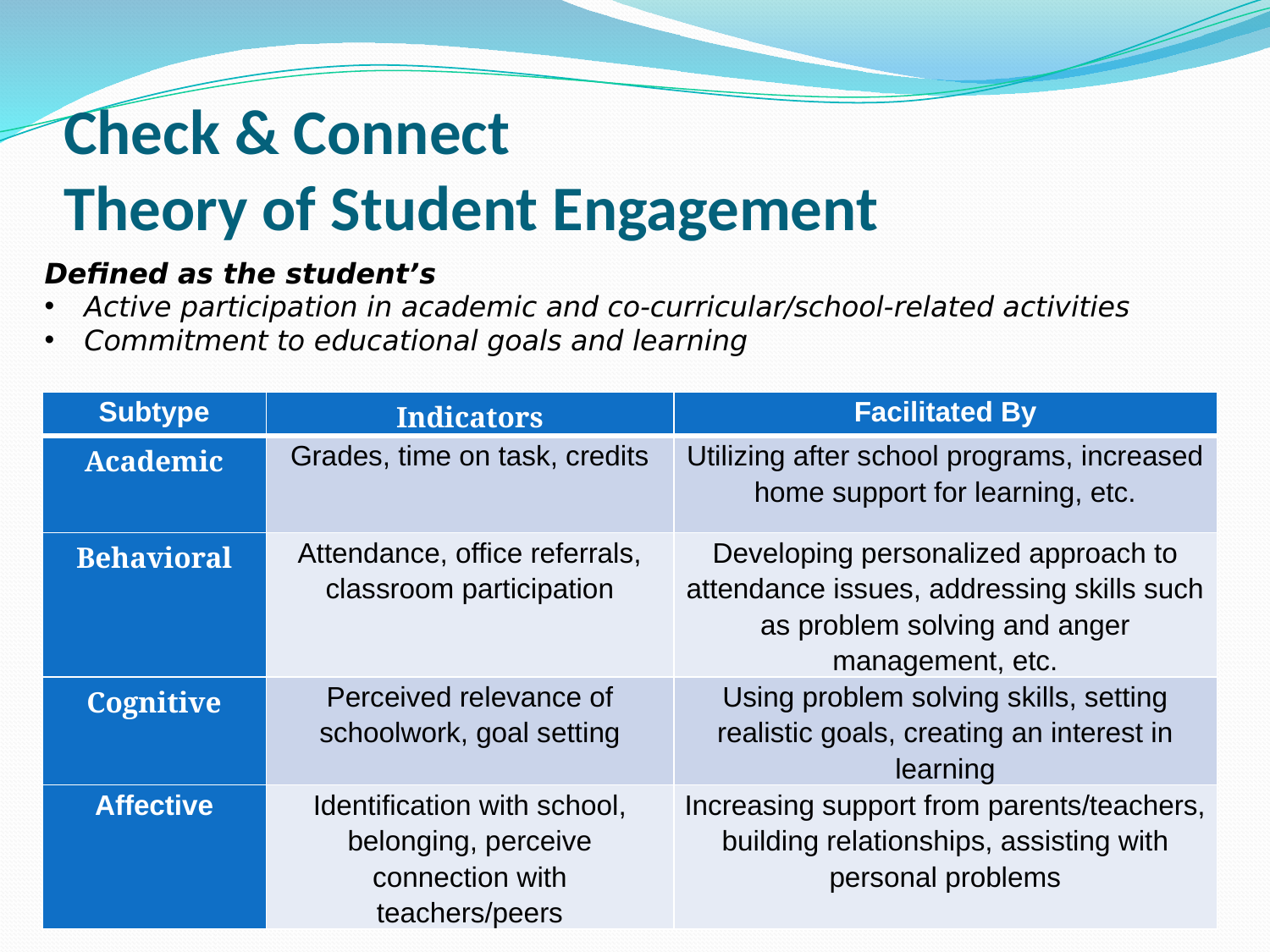

# Check & Connect Theory of Student Engagement
Defined as the student’s
Active participation in academic and co-curricular/school-related activities
Commitment to educational goals and learning
| Subtype | Indicators | Facilitated By |
| --- | --- | --- |
| Academic | Grades, time on task, credits | Utilizing after school programs, increased home support for learning, etc. |
| Behavioral | Attendance, office referrals, classroom participation | Developing personalized approach to attendance issues, addressing skills such as problem solving and anger management, etc. |
| Cognitive | Perceived relevance of schoolwork, goal setting | Using problem solving skills, setting realistic goals, creating an interest in learning |
| Affective | Identification with school, belonging, perceive connection with teachers/peers | Increasing support from parents/teachers, building relationships, assisting with personal problems |